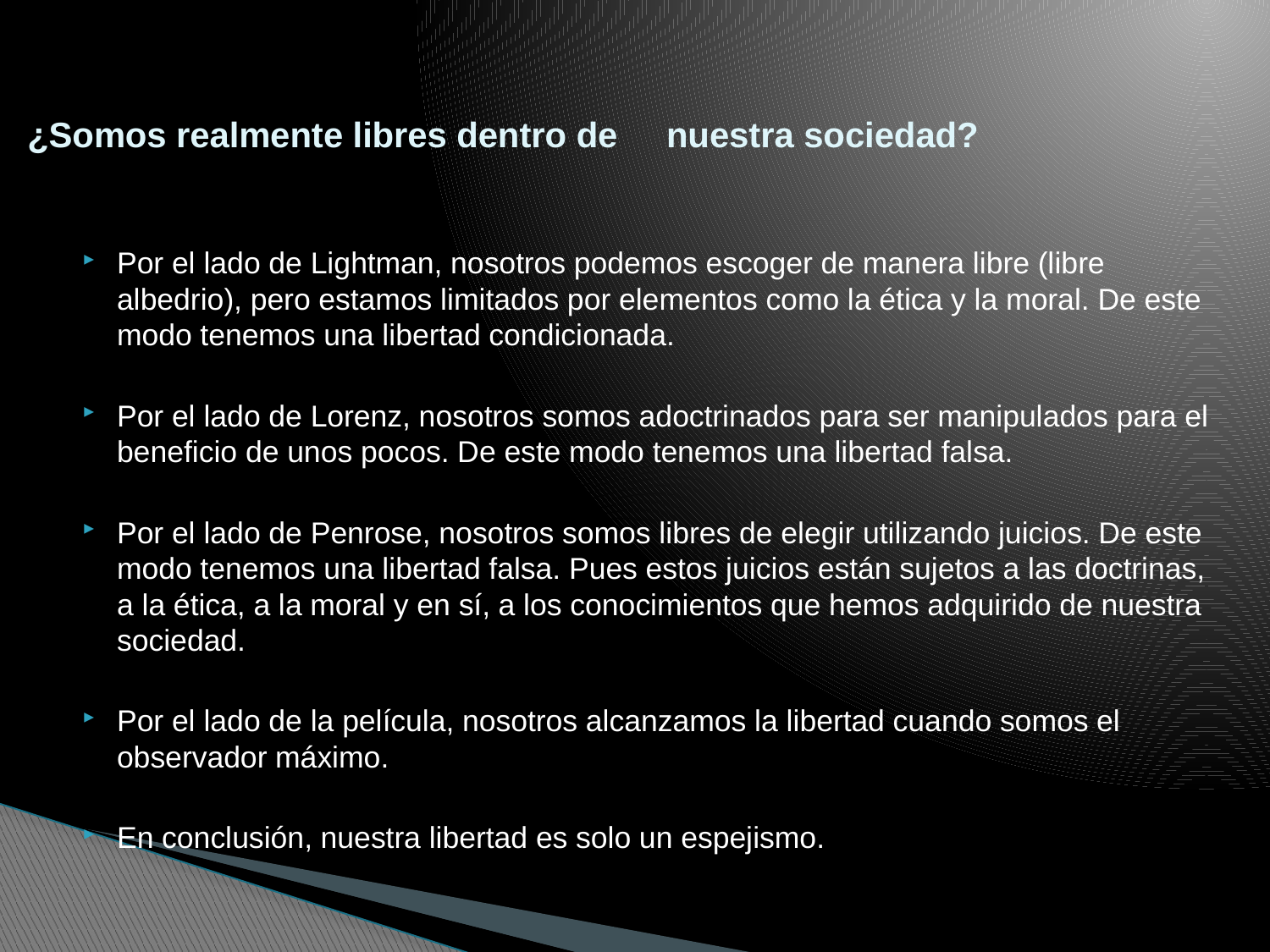

# ¿Somos realmente libres dentro de     nuestra sociedad?

Por el lado de Lightman, nosotros podemos escoger de manera libre (libre albedrio), pero estamos limitados por elementos como la ética y la moral. De este modo tenemos una libertad condicionada.

Por el lado de Lorenz, nosotros somos adoctrinados para ser manipulados para el beneficio de unos pocos. De este modo tenemos una libertad falsa.

Por el lado de Penrose, nosotros somos libres de elegir utilizando juicios. De este modo tenemos una libertad falsa. Pues estos juicios están sujetos a las doctrinas, a la ética, a la moral y en sí, a los conocimientos que hemos adquirido de nuestra sociedad.

Por el lado de la película, nosotros alcanzamos la libertad cuando somos el observador máximo.

En conclusión, nuestra libertad es solo un espejismo.